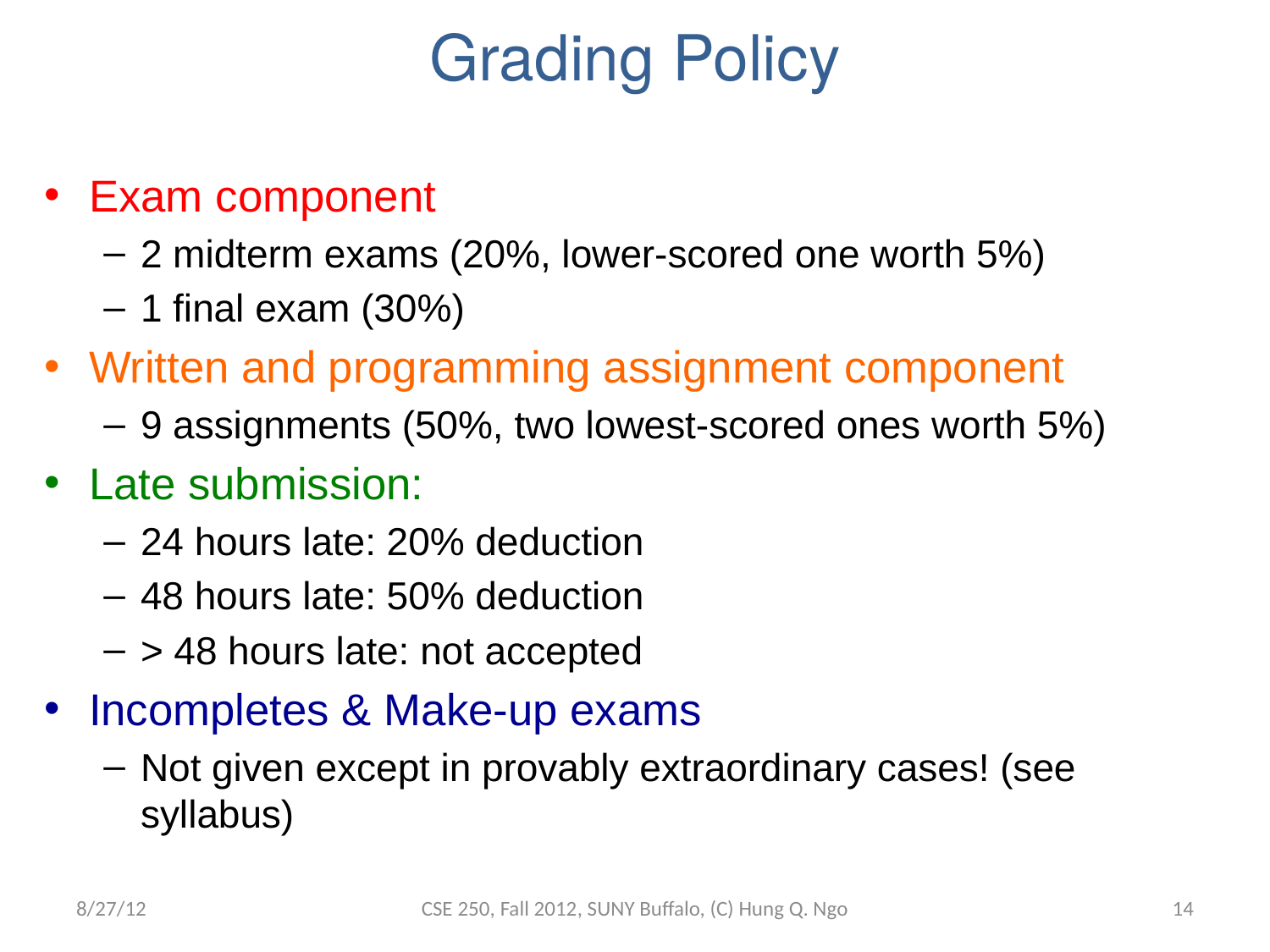

# Grading Policy
Exam component
2 midterm exams (20%, lower-scored one worth 5%)
1 final exam (30%)
Written and programming assignment component
9 assignments (50%, two lowest-scored ones worth 5%)
Late submission:
24 hours late: 20% deduction
48 hours late: 50% deduction
> 48 hours late: not accepted
Incompletes & Make-up exams
Not given except in provably extraordinary cases! (see syllabus)
8/27/12
CSE 250, Fall 2012, SUNY Buffalo, (C) Hung Q. Ngo
14